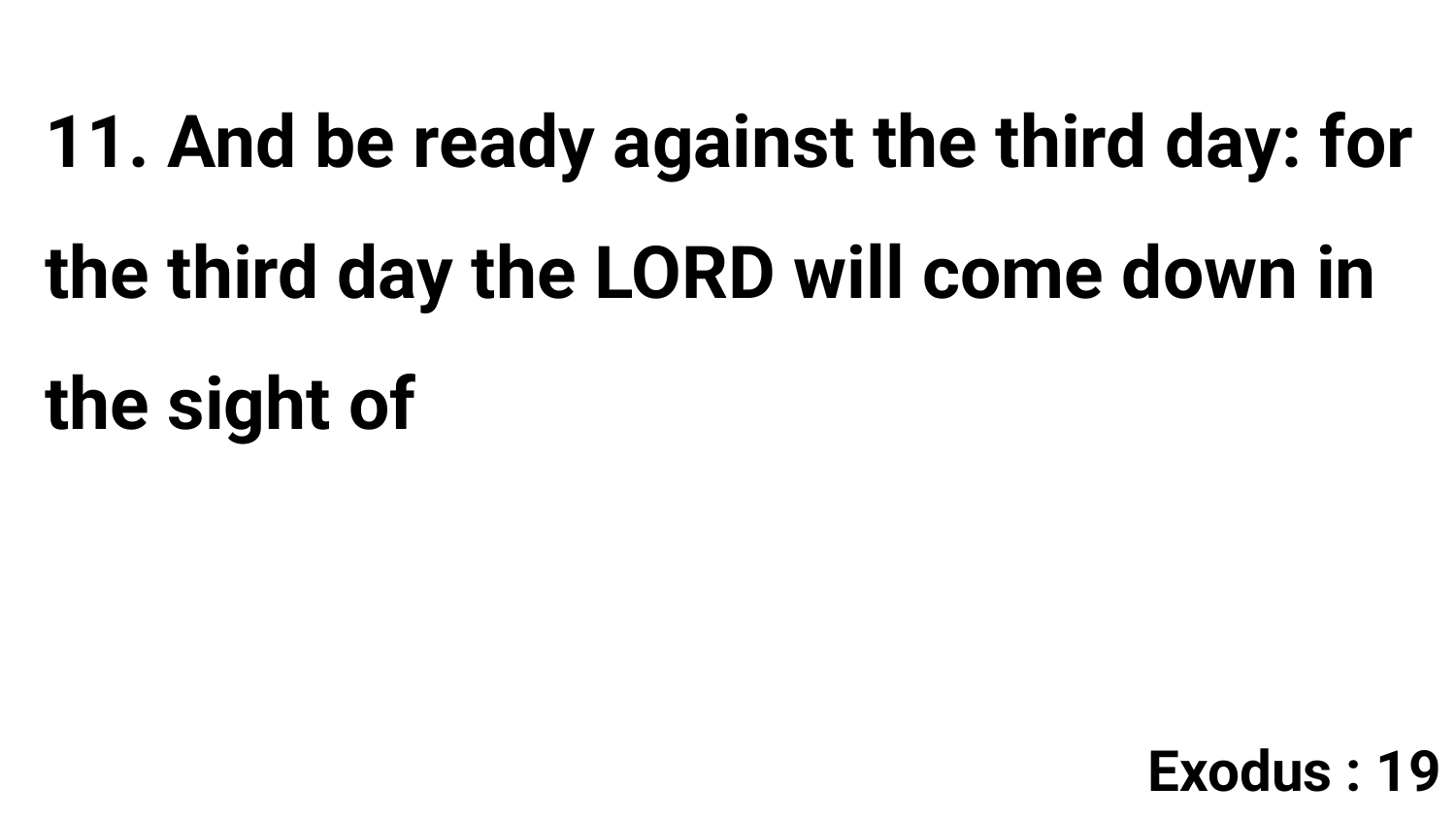

11. And be ready against the third day: for the third day the LORD will come down in the sight of
Exodus : 19